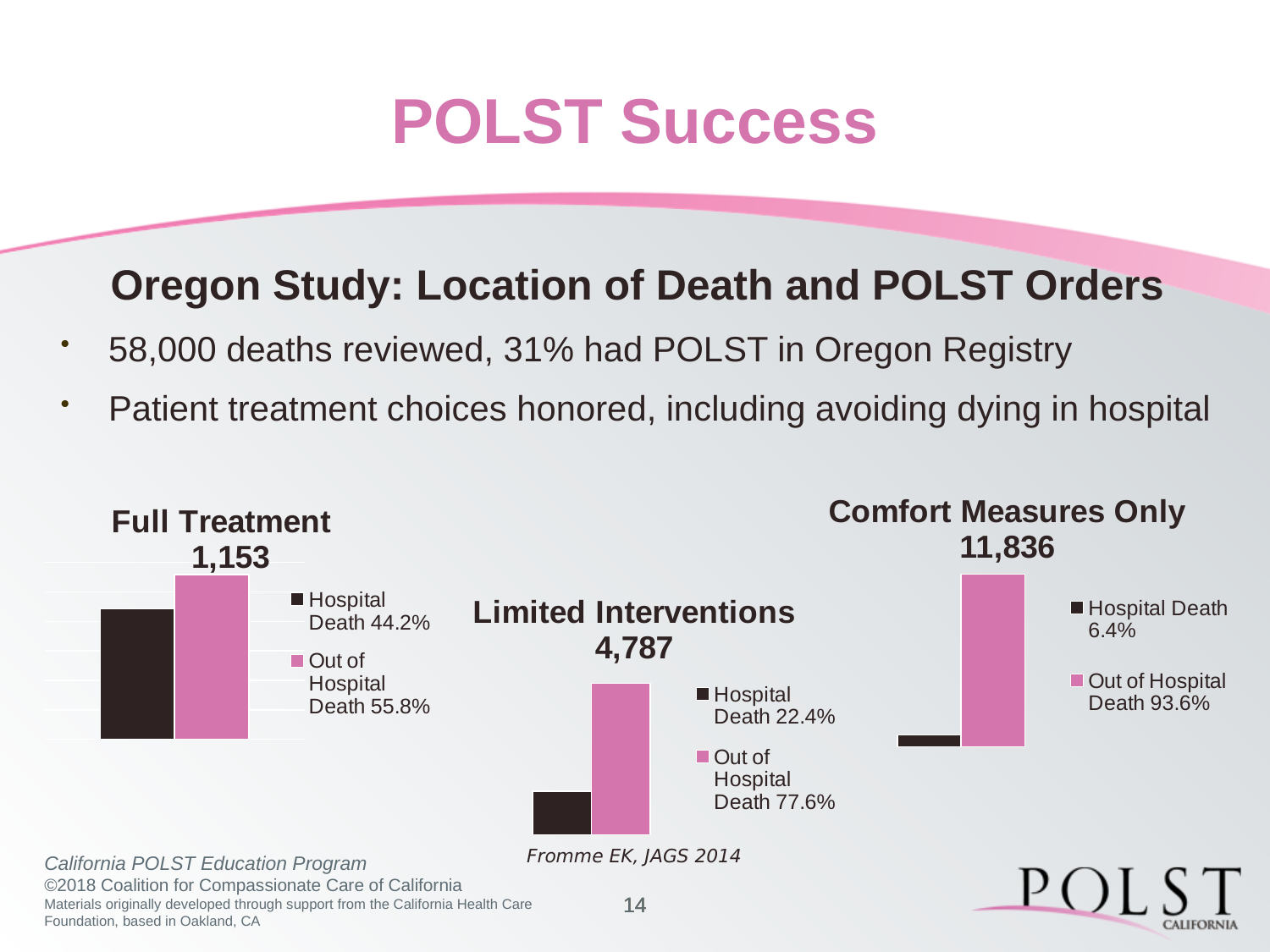

# POLST Success
Oregon Study: Location of Death and POLST Orders
58,000 deaths reviewed, 31% had POLST in Oregon Registry
Patient treatment choices honored, including avoiding dying in hospital

### Chart: Comfort Measures Only
11,836

| Category | Hospital Death 6.4% | Out of Hospital Death 93.6% |
|---|---|---|
|  | 6.4 | 93.6 |

### Chart: Full Treatment
1,153

| Category | Hospital Death 44.2% | Out of Hospital Death 55.8% |
|---|---|---|
| Full Treatment 1,153 | 44.2 | 55.8 |

### Chart: Limited Interventions
4,787

| Category | Hospital Death 22.4% | Out of Hospital Death 77.6% |
|---|---|---|
|  | 22.4 | 77.6 |
Fromme EK, JAGS 2014